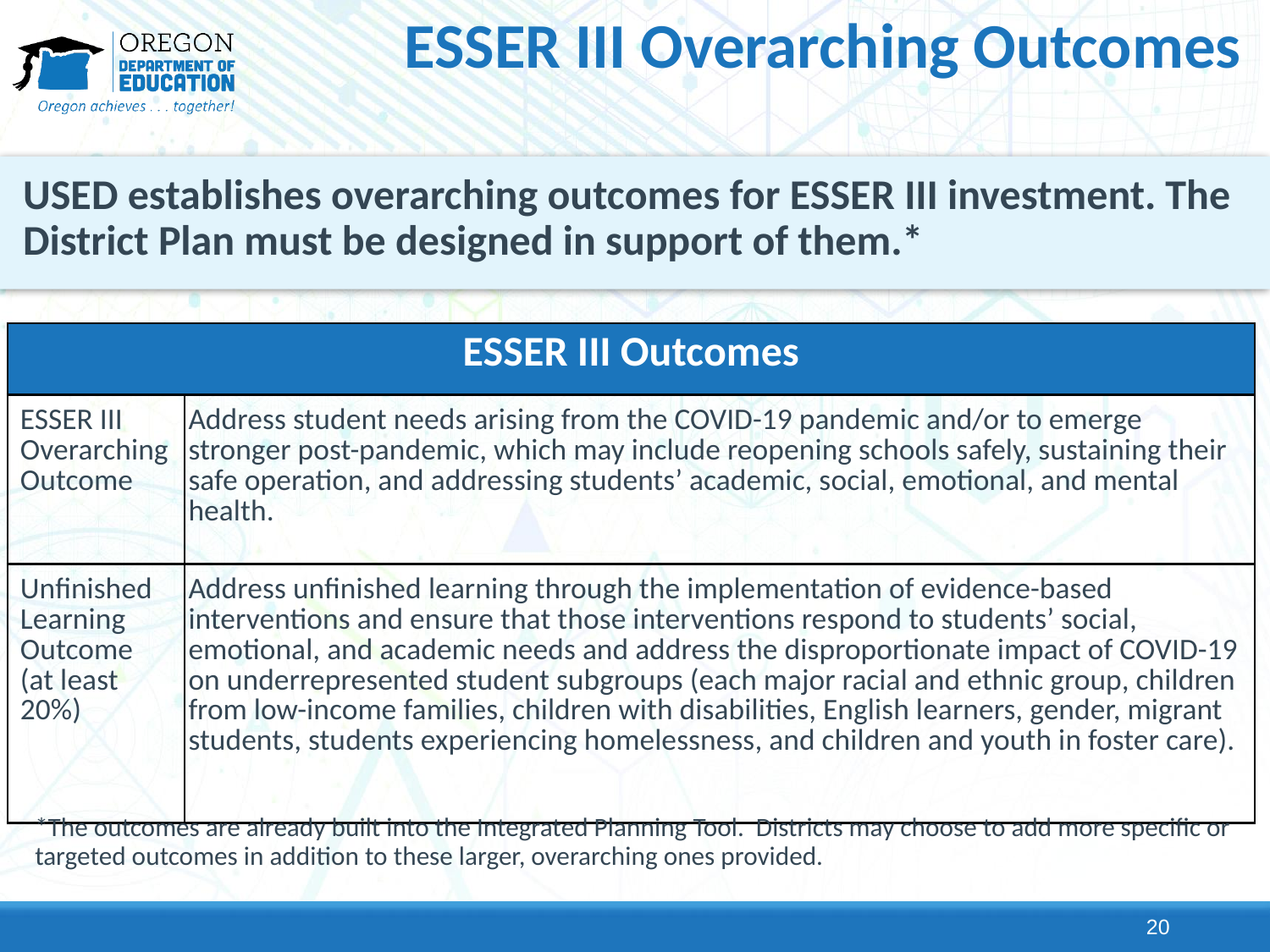

# ESSER III Overarching Outcomes

USED establishes overarching outcomes for ESSER III investment. The District Plan must be designed in support of them.*
| ESSER III Outcomes |  |
| --- | --- |
| ESSER III Overarching Outcome | Address student needs arising from the COVID-19 pandemic and/or to emerge stronger post-pandemic, which may include reopening schools safely, sustaining their safe operation, and addressing students’ academic, social, emotional, and mental health. |
| Unfinished Learning Outcome (at least 20%) | Address unfinished learning through the implementation of evidence-based interventions and ensure that those interventions respond to students’ social, emotional, and academic needs and address the disproportionate impact of COVID-19 on underrepresented student subgroups (each major racial and ethnic group, children from low-income families, children with disabilities, English learners, gender, migrant students, students experiencing homelessness, and children and youth in foster care). |
*The outcomes are already built into the Integrated Planning Tool.  Districts may choose to add more specific or targeted outcomes in addition to these larger, overarching ones provided.
20